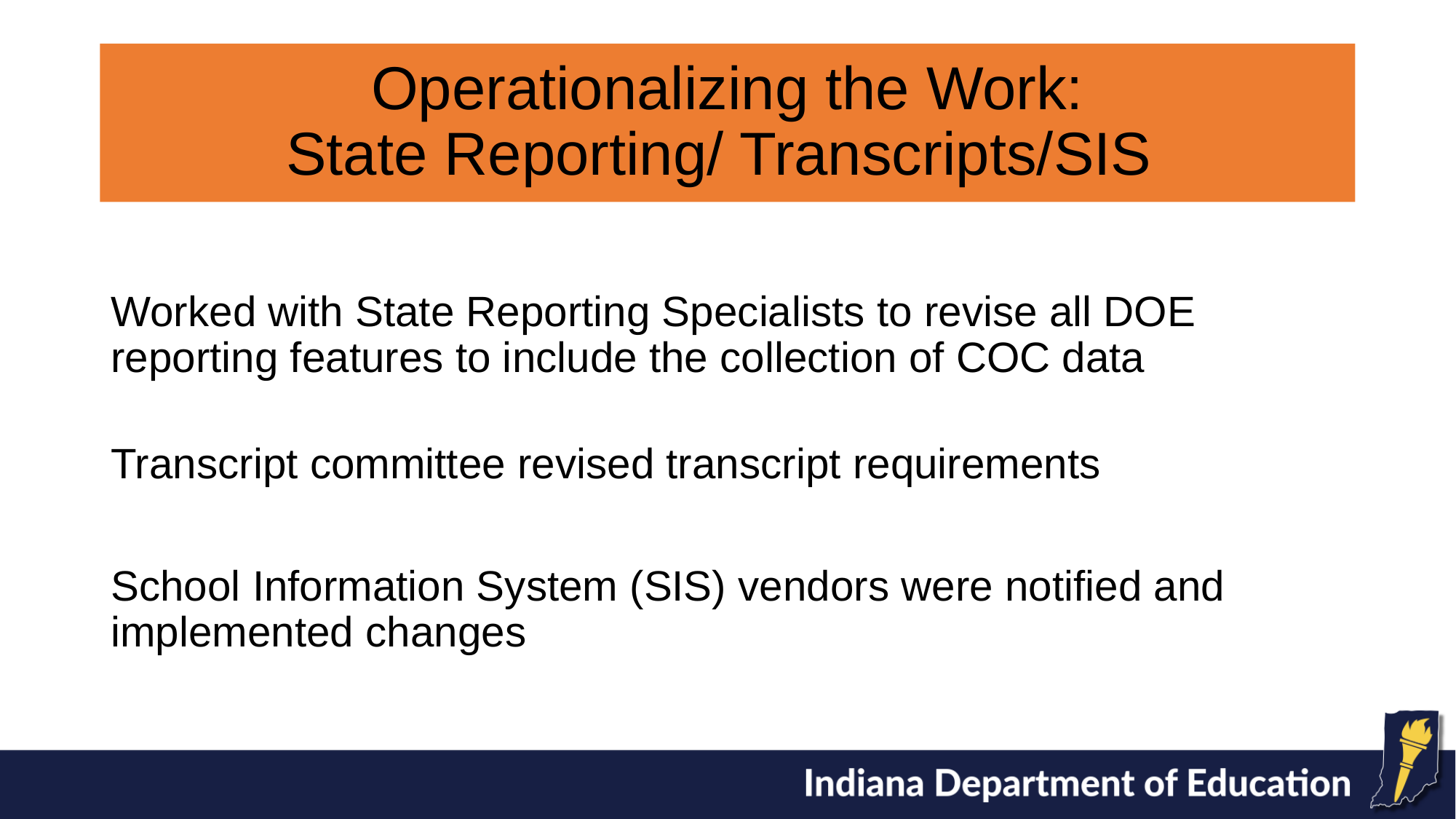

# Operationalizing the Work: State Reporting/ Transcripts/SIS

Worked with State Reporting Specialists to revise all DOE reporting features to include the collection of COC data
Transcript committee revised transcript requirements

School Information System (SIS) vendors were notified and implemented changes